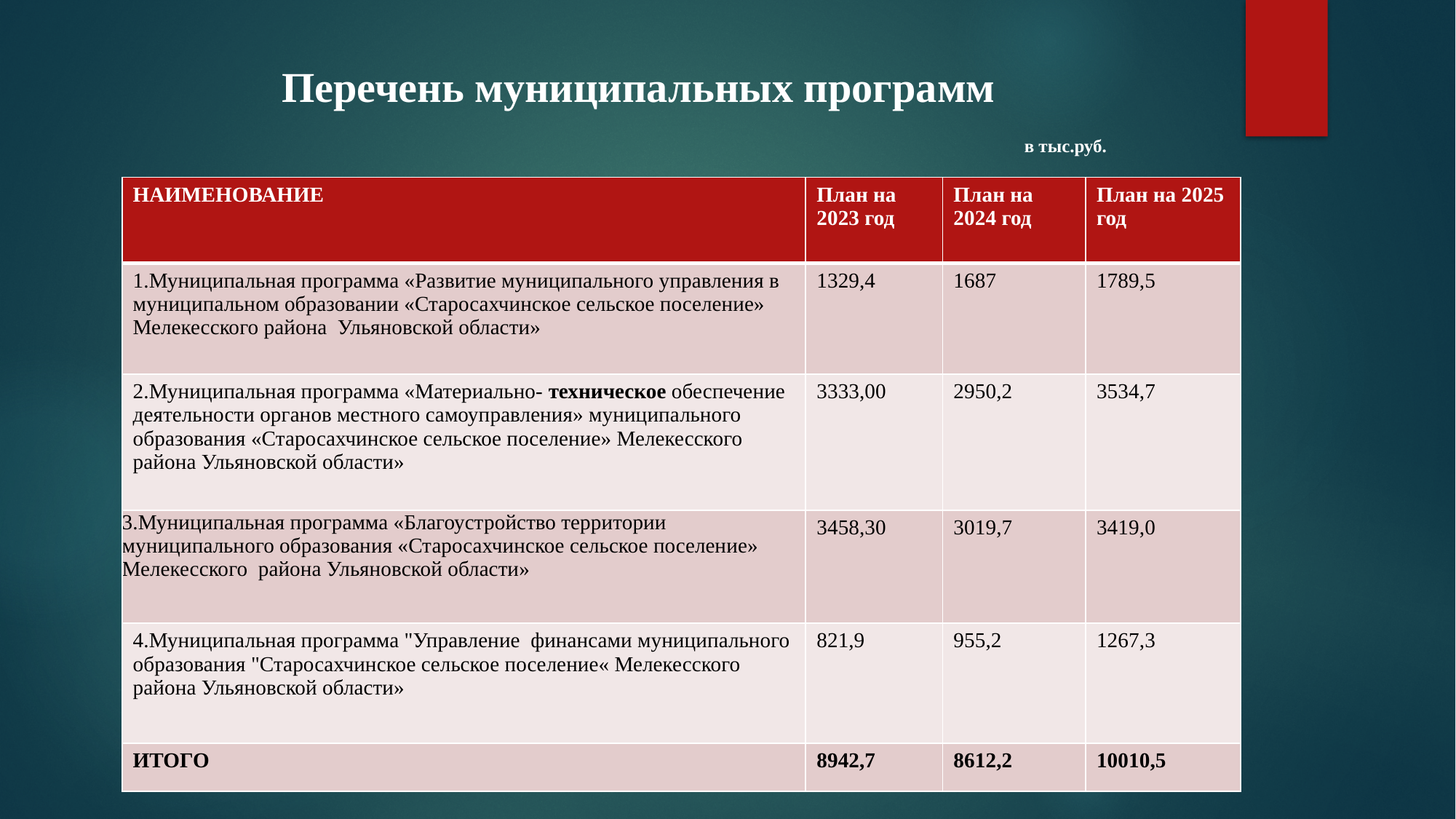

# Перечень муниципальных программ в тыс.руб.
| НАИМЕНОВАНИЕ | План на 2023 год | План на 2024 год | План на 2025 год |
| --- | --- | --- | --- |
| 1.Муниципальная программа «Развитие муниципального управления в муниципальном образовании «Старосахчинское сельское поселение» Мелекесского района Ульяновской области» | 1329,4 | 1687 | 1789,5 |
| 2.Муниципальная программа «Материально- техническое обеспечение деятельности органов местного самоуправления» муниципального образования «Старосахчинское сельское поселение» Мелекесского района Ульяновской области» | 3333,00 | 2950,2 | 3534,7 |
| 3.Муниципальная программа «Благоустройство территории муниципального образования «Старосахчинское сельское поселение» Мелекесского района Ульяновской области» | 3458,30 | 3019,7 | 3419,0 |
| 4.Муниципальная программа "Управление финансами муниципального образования "Старосахчинское сельское поселение« Мелекесского района Ульяновской области» | 821,9 | 955,2 | 1267,3 |
| ИТОГО | 8942,7 | 8612,2 | 10010,5 |